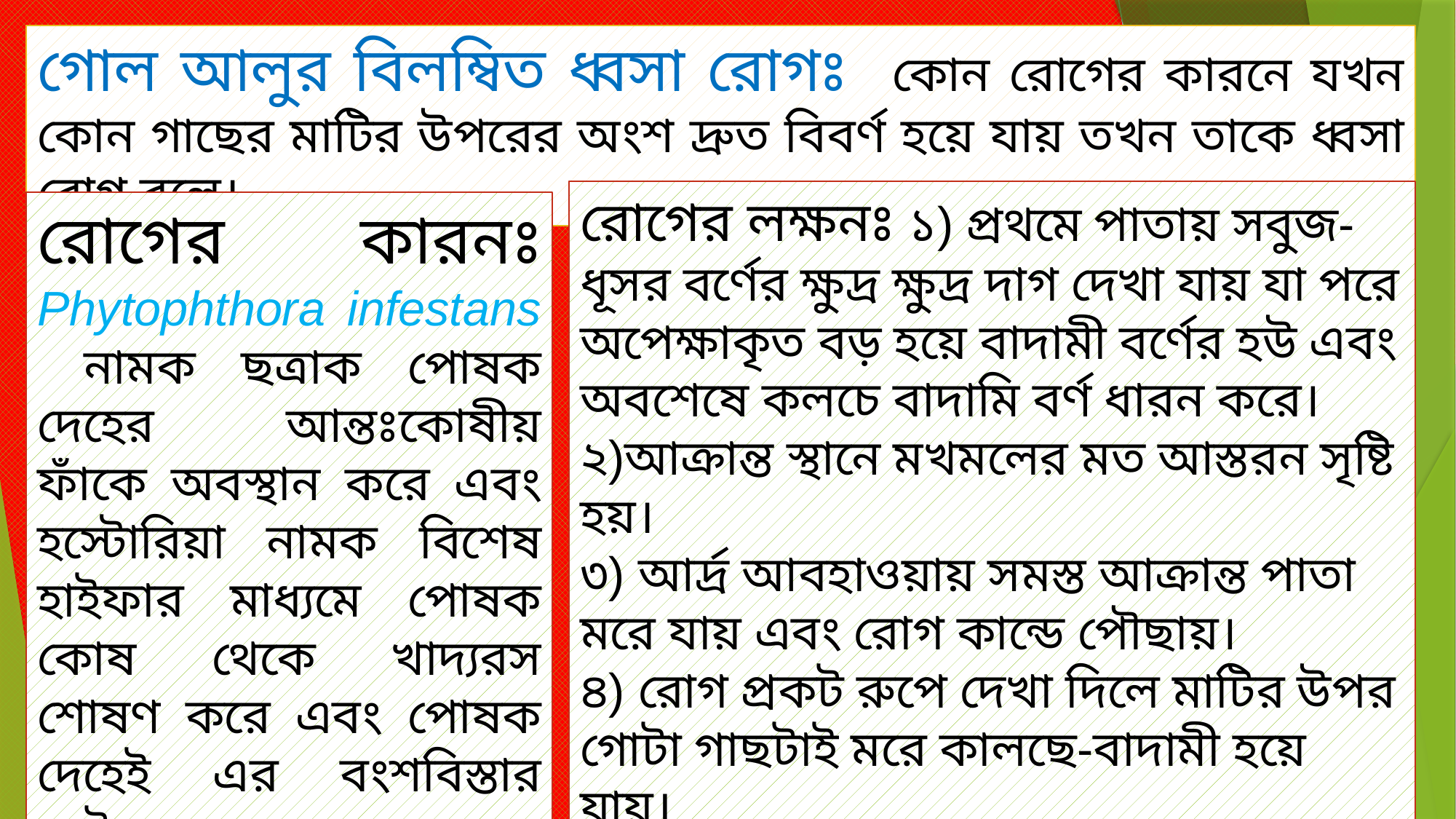

গোল আলুর বিলম্বিত ধ্বসা রোগঃ  কোন রোগের কারনে যখন কোন গাছের মাটির উপরের অংশ দ্রুত বিবর্ণ হয়ে যায় তখন তাকে ধ্বসা রোগ বলে।
রোগের লক্ষনঃ ১) প্রথমে পাতায় সবুজ-ধূসর বর্ণের ক্ষুদ্র ক্ষুদ্র দাগ দেখা যায় যা পরে অপেক্ষাকৃত বড় হয়ে বাদামী বর্ণের হউ এবং অবশেষে কলচে বাদামি বর্ণ ধারন করে।   ২)আক্রান্ত স্থানে মখমলের মত আস্তরন সৃষ্টি হয়।
৩) আর্দ্র আবহাওয়ায় সমস্ত আক্রান্ত পাতা মরে যায় এবং রোগ কান্ডে পৌছায়।
৪) রোগ প্রকট রুপে দেখা দিলে মাটির উপর গোটা গাছটাই মরে কালছে-বাদামী হয়ে যায়।
৫) উৎকৃষ্ট দূর্গন্ধযুক্ত পচনের সৃষ্টি হয় ।
৬) আদ্র পরিবেশে আক্রান্ত আলুগুলো পঁচতে শুরু করে।
রোগের কারনঃ Phytophthora infestans  নামক ছত্রাক পোষক দেহের আন্তঃকোষীয় ফাঁকে অবস্থান করে এবং হস্টোরিয়া নামক বিশেষ হাইফার মাধ্যমে পোষক কোষ থেকে খাদ্যরস শোষণ করে এবং পোষক দেহেই এর বংশবিস্তার ঘটে।